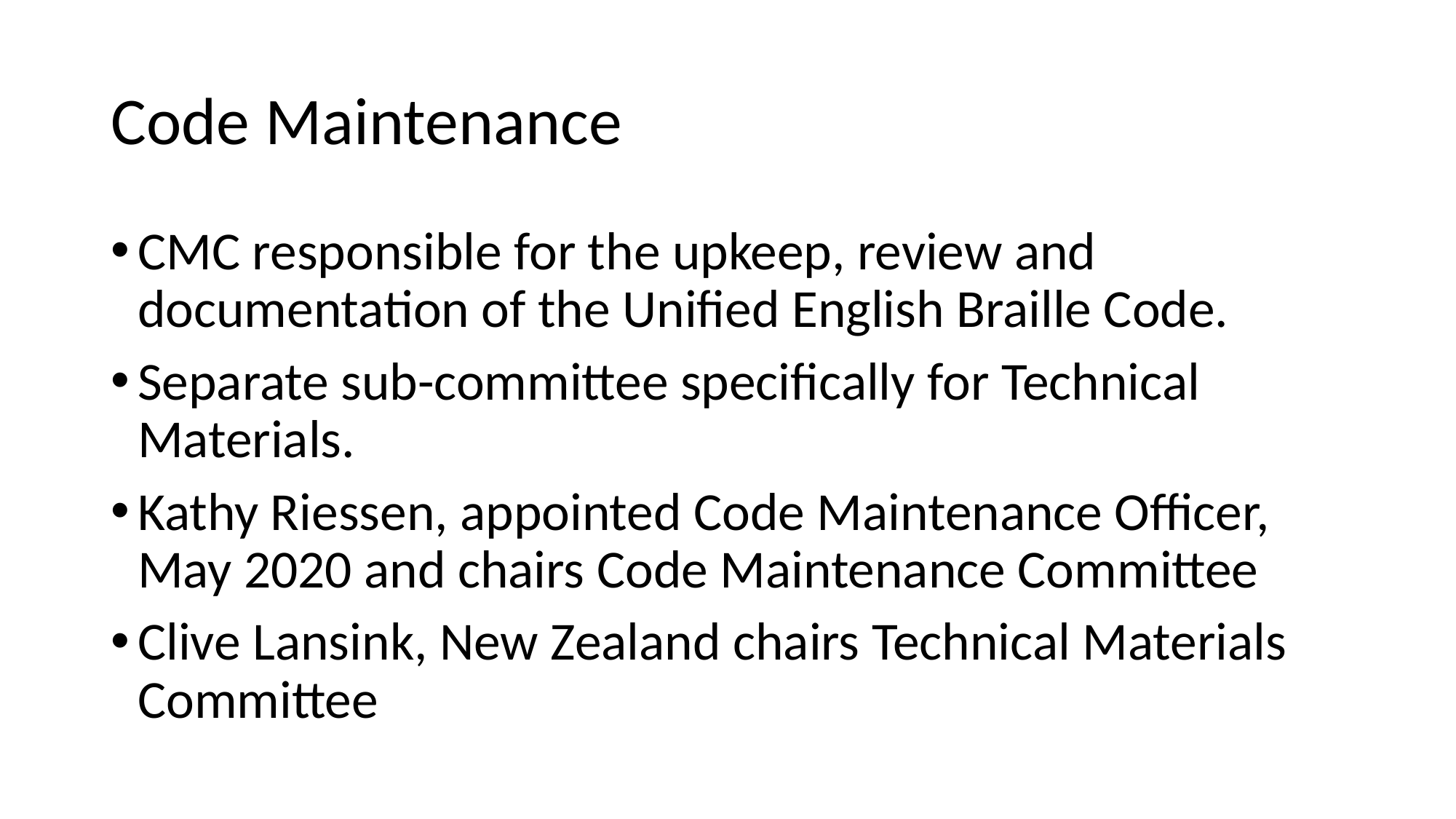

# Code Maintenance
CMC responsible for the upkeep, review and documentation of the Unified English Braille Code.
Separate sub-committee specifically for Technical Materials.
Kathy Riessen, appointed Code Maintenance Officer, May 2020 and chairs Code Maintenance Committee
Clive Lansink, New Zealand chairs Technical Materials Committee